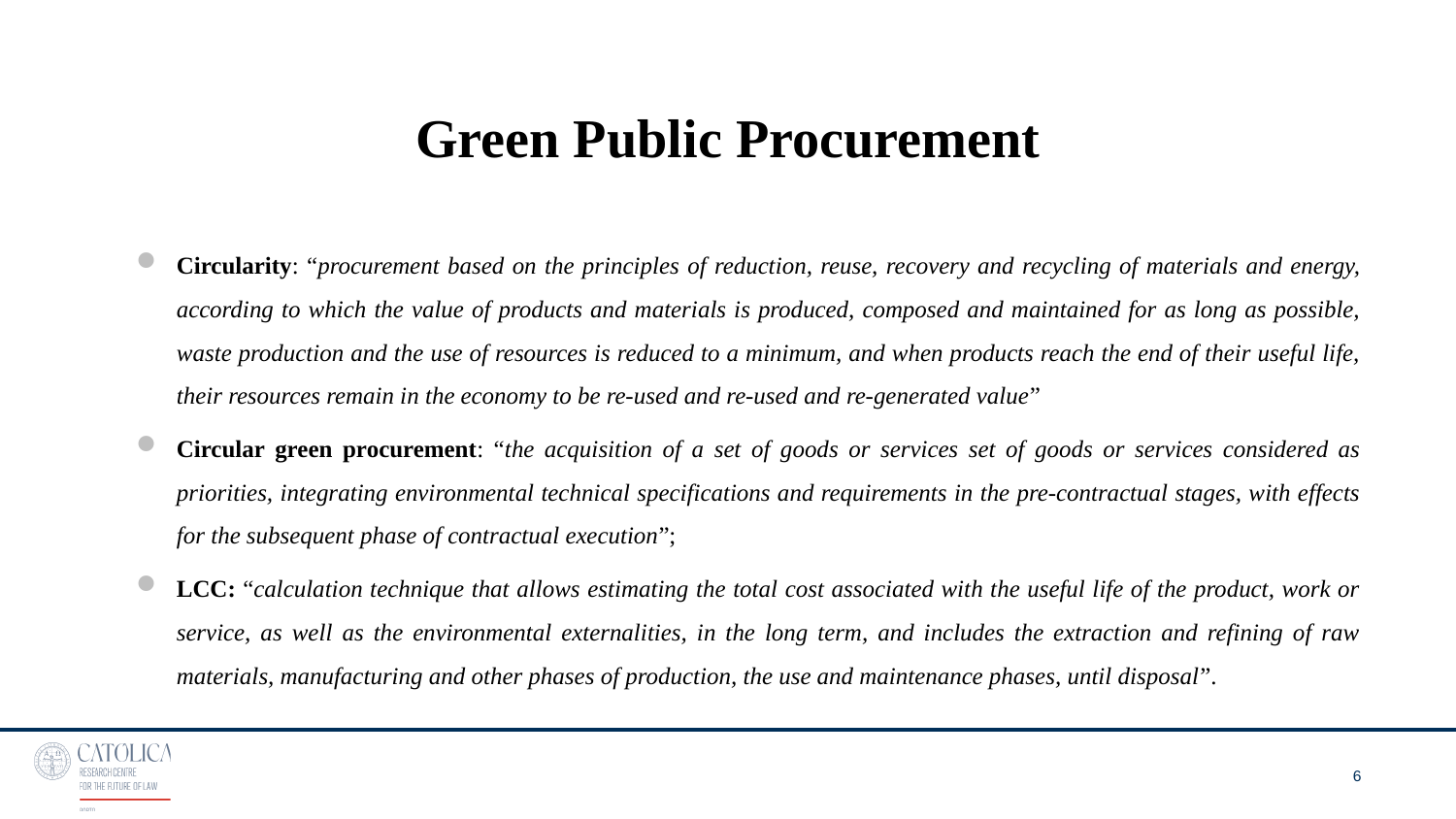

# Green Public Procurement
Circularity: “procurement based on the principles of reduction, reuse, recovery and recycling of materials and energy, according to which the value of products and materials is produced, composed and maintained for as long as possible, waste production and the use of resources is reduced to a minimum, and when products reach the end of their useful life, their resources remain in the economy to be re-used and re-used and re-generated value”
Circular green procurement: “the acquisition of a set of goods or services set of goods or services considered as priorities, integrating environmental technical specifications and requirements in the pre-contractual stages, with effects for the subsequent phase of contractual execution”;
LCC: “calculation technique that allows estimating the total cost associated with the useful life of the product, work or service, as well as the environmental externalities, in the long term, and includes the extraction and refining of raw materials, manufacturing and other phases of production, the use and maintenance phases, until disposal”.
6